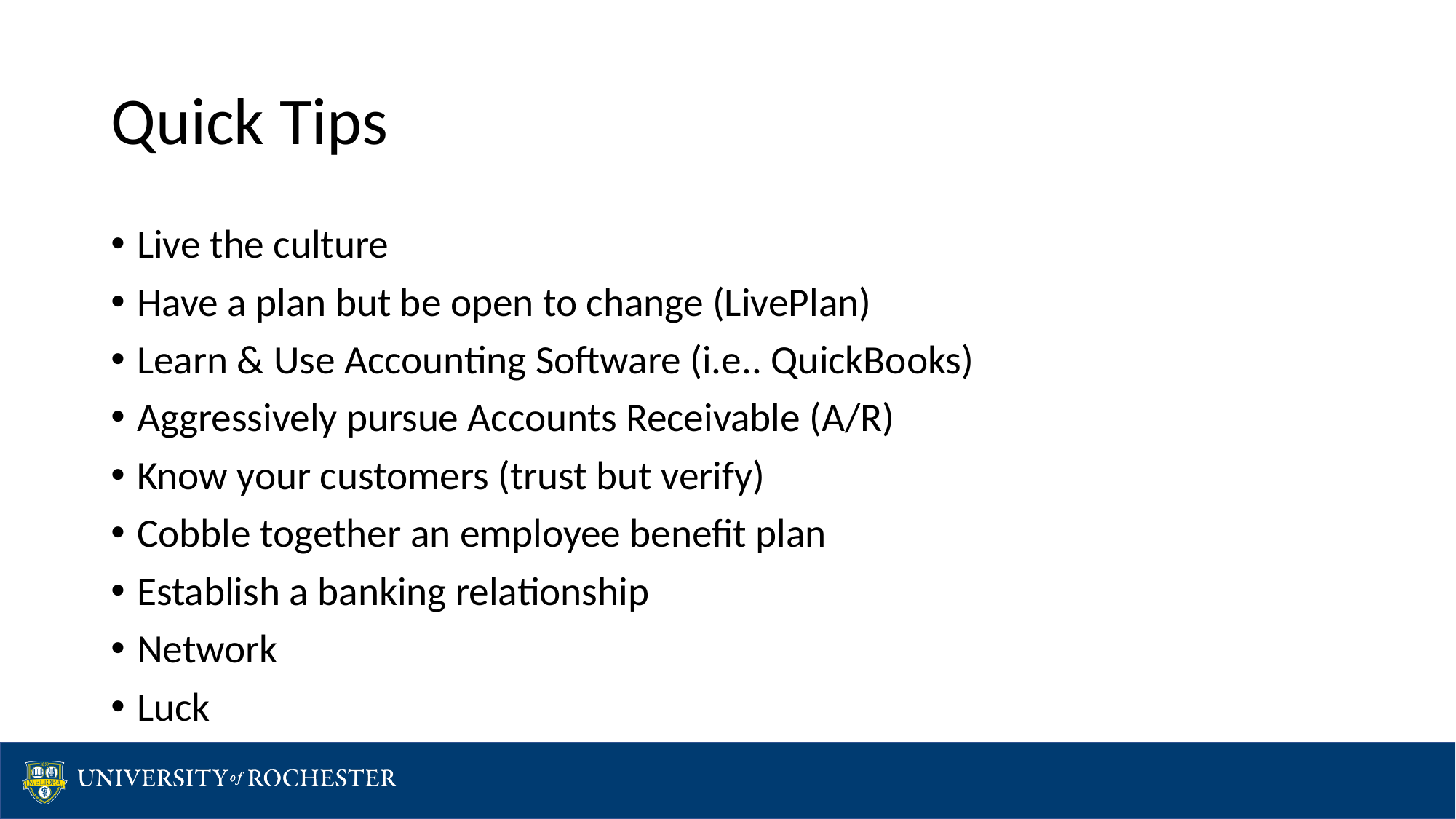

# Quick Tips
Live the culture
Have a plan but be open to change (LivePlan)
Learn & Use Accounting Software (i.e.. QuickBooks)
Aggressively pursue Accounts Receivable (A/R)
Know your customers (trust but verify)
Cobble together an employee benefit plan
Establish a banking relationship
Network
Luck